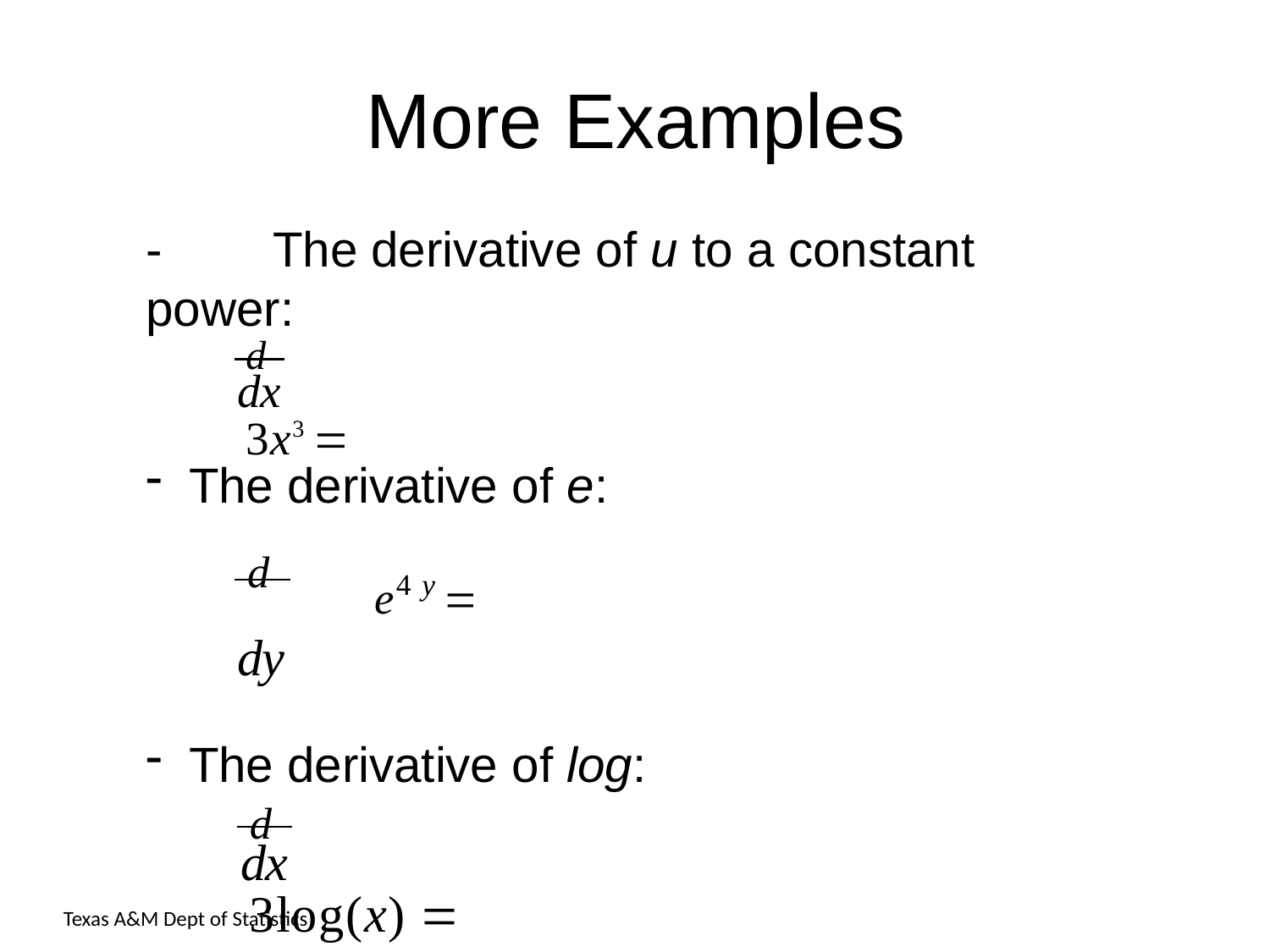

# More Examples
-	The derivative of u to a constant power:
d	3x3 =
dx

The derivative of e:
d	e4 y =
dy
The derivative of log:

d	3log(x) =
dx

Texas A&M Dept of Statistics